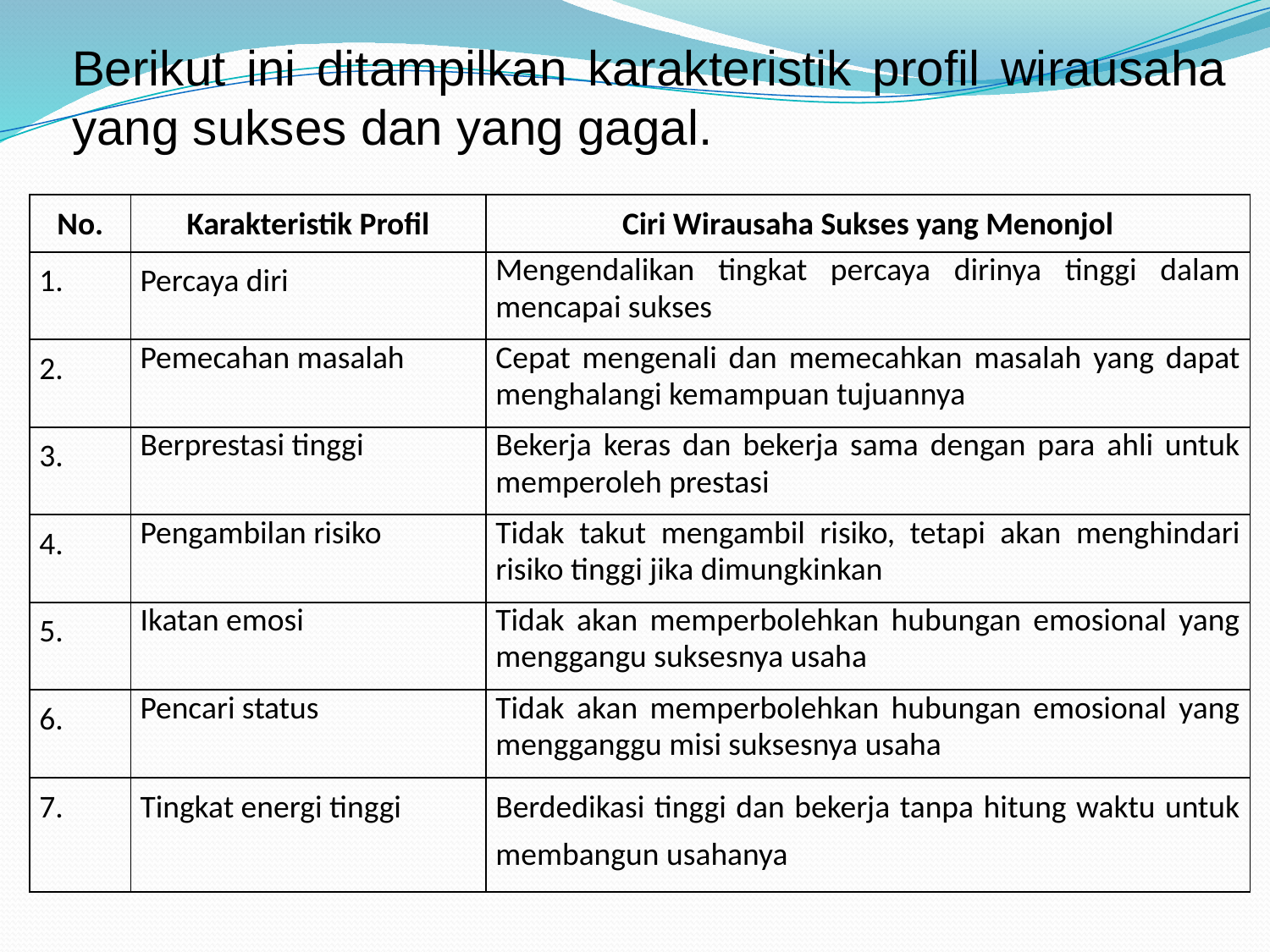

Berikut ini ditampilkan karakteristik profil wirausaha yang sukses dan yang gagal.
| No. | Karakteristik Profil | Ciri Wirausaha Sukses yang Menonjol |
| --- | --- | --- |
| 1. | Percaya diri | Mengendalikan tingkat percaya dirinya tinggi dalam mencapai sukses |
| 2. | Pemecahan masalah | Cepat mengenali dan memecahkan masalah yang dapat menghalangi kemampuan tujuannya |
| 3. | Berprestasi tinggi | Bekerja keras dan bekerja sama dengan para ahli untuk memperoleh prestasi |
| 4. | Pengambilan risiko | Tidak takut mengambil risiko, tetapi akan menghindari risiko tinggi jika dimungkinkan |
| 5. | Ikatan emosi | Tidak akan memperbolehkan hubungan emosional yang menggangu suksesnya usaha |
| 6. | Pencari status | Tidak akan memperbolehkan hubungan emosional yang mengganggu misi suksesnya usaha |
| 7. | Tingkat energi tinggi | Berdedikasi tinggi dan bekerja tanpa hitung waktu untuk membangun usahanya |